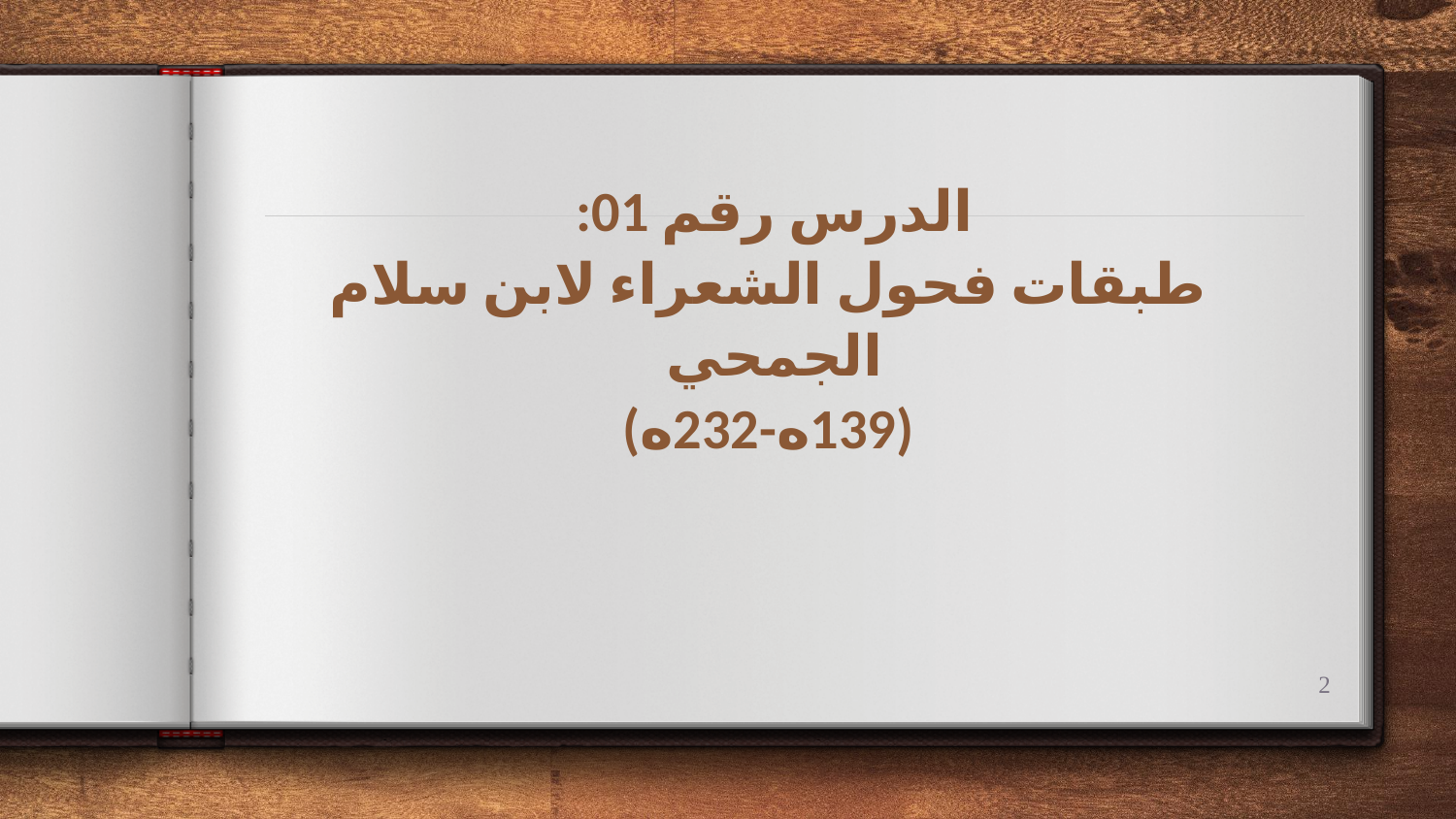

# الدرس رقم 01: طبقات فحول الشعراء لابن سلام الجمحي (139ه-232ه)
2